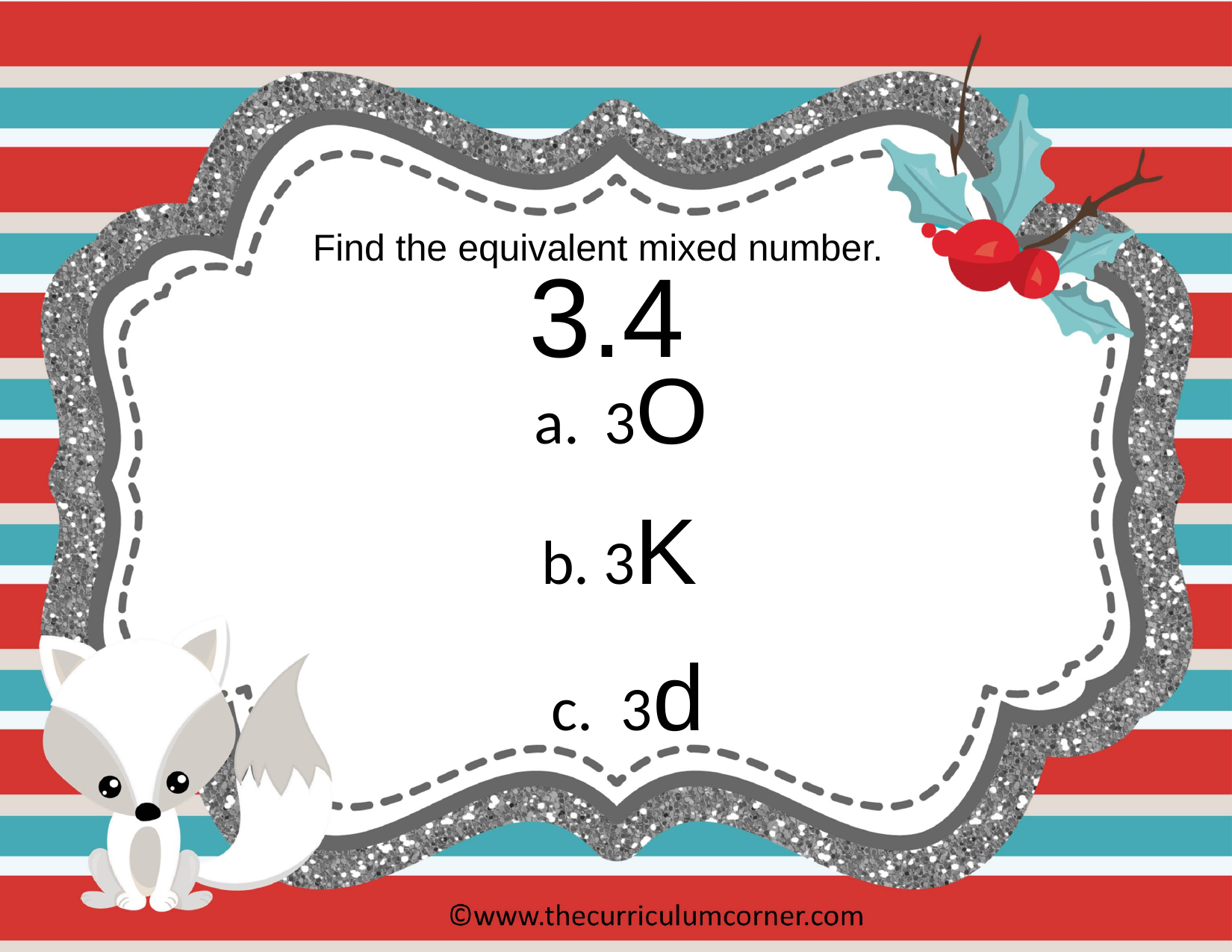

Find the equivalent mixed number.
3.4
 3O
b. 3K
c.  3d